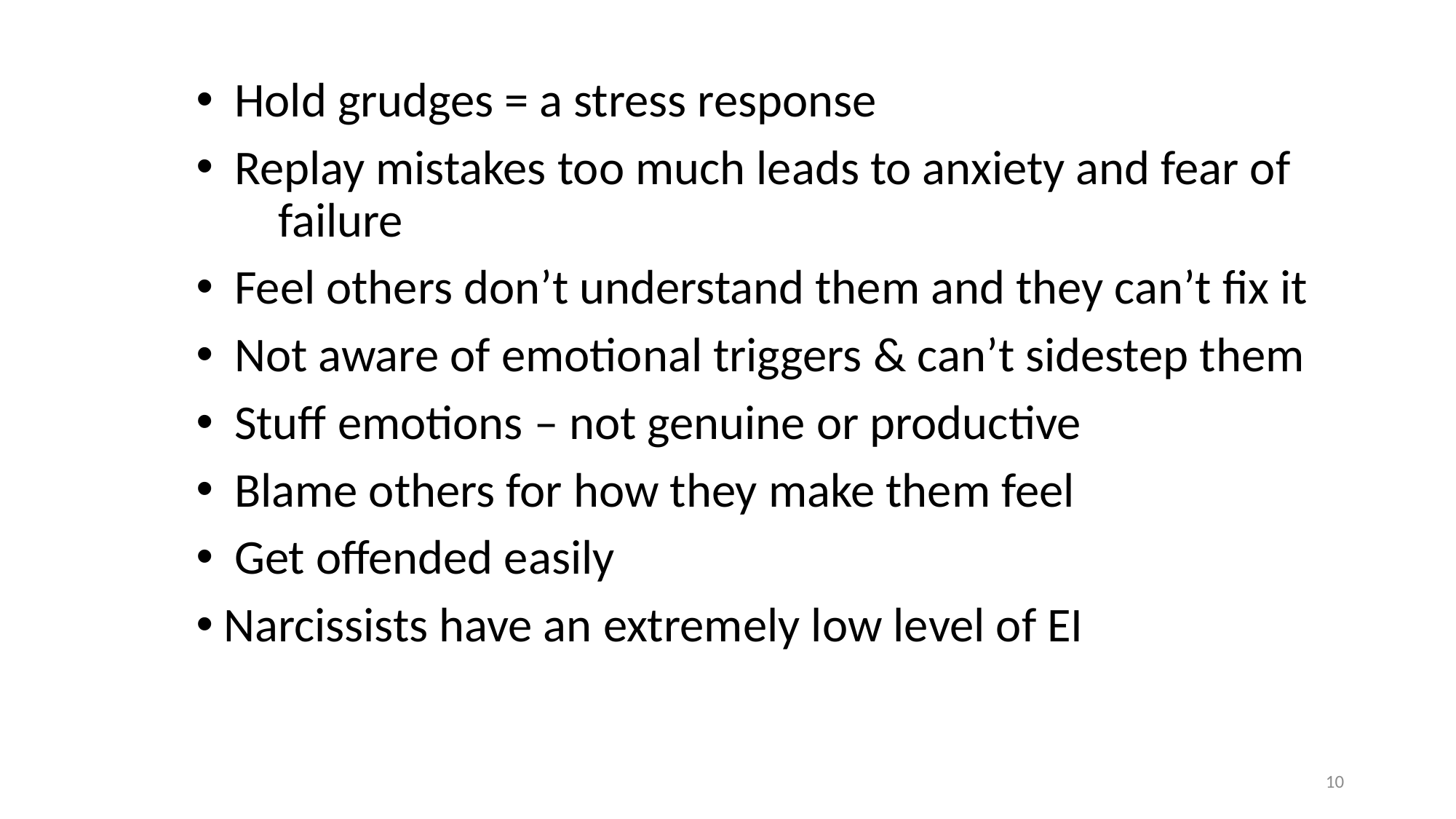

Hold grudges = a stress response
 Replay mistakes too much leads to anxiety and fear of
     failure
 Feel others don’t understand them and they can’t fix it
 Not aware of emotional triggers & can’t sidestep them
 Stuff emotions – not genuine or productive
 Blame others for how they make them feel
 Get offended easily
Narcissists have an extremely low level of EI

10